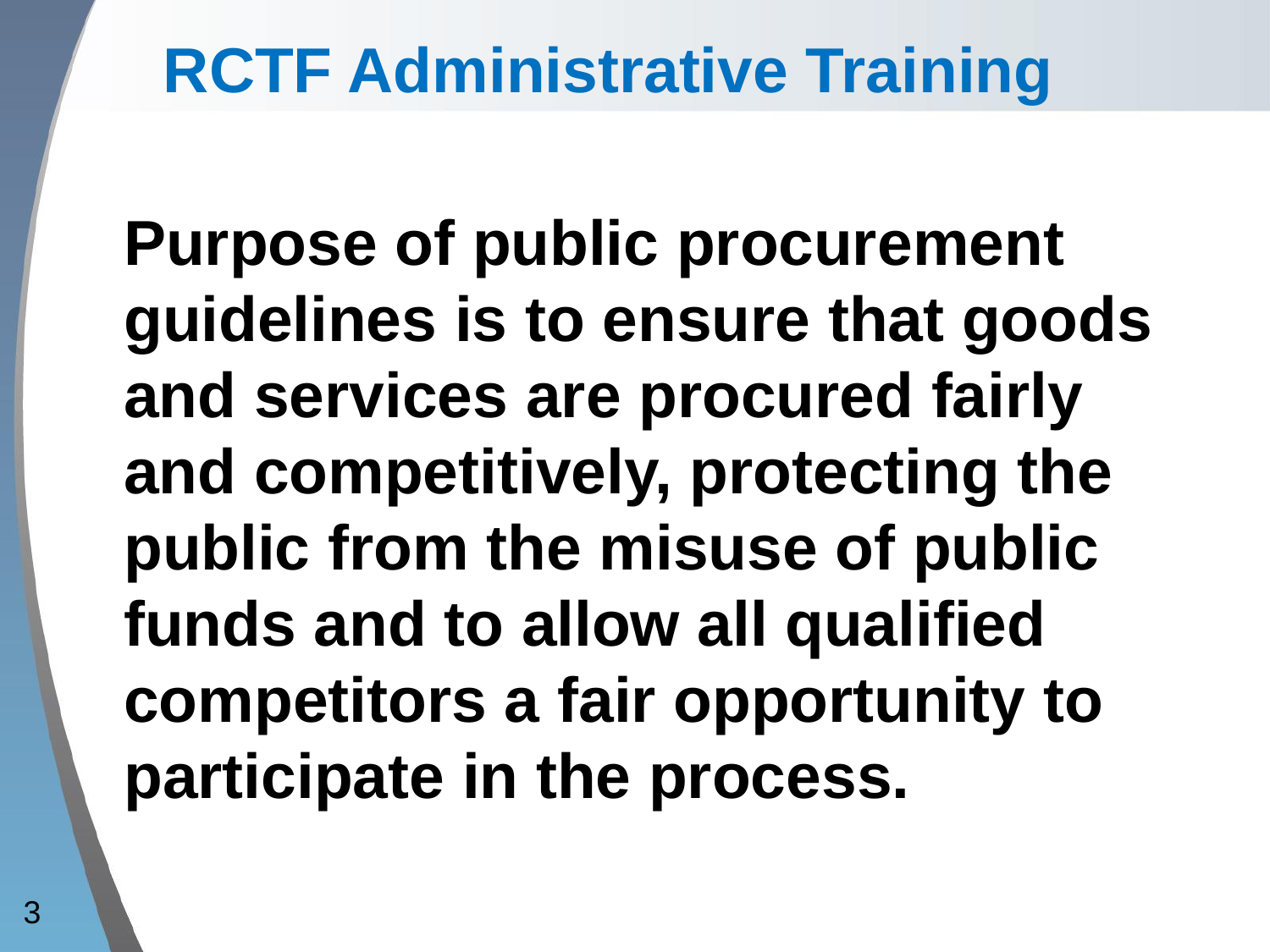

RCTF Administrative Training
Purpose of public procurement guidelines is to ensure that goods and services are procured fairly and competitively, protecting the public from the misuse of public funds and to allow all qualified competitors a fair opportunity to participate in the process.
3